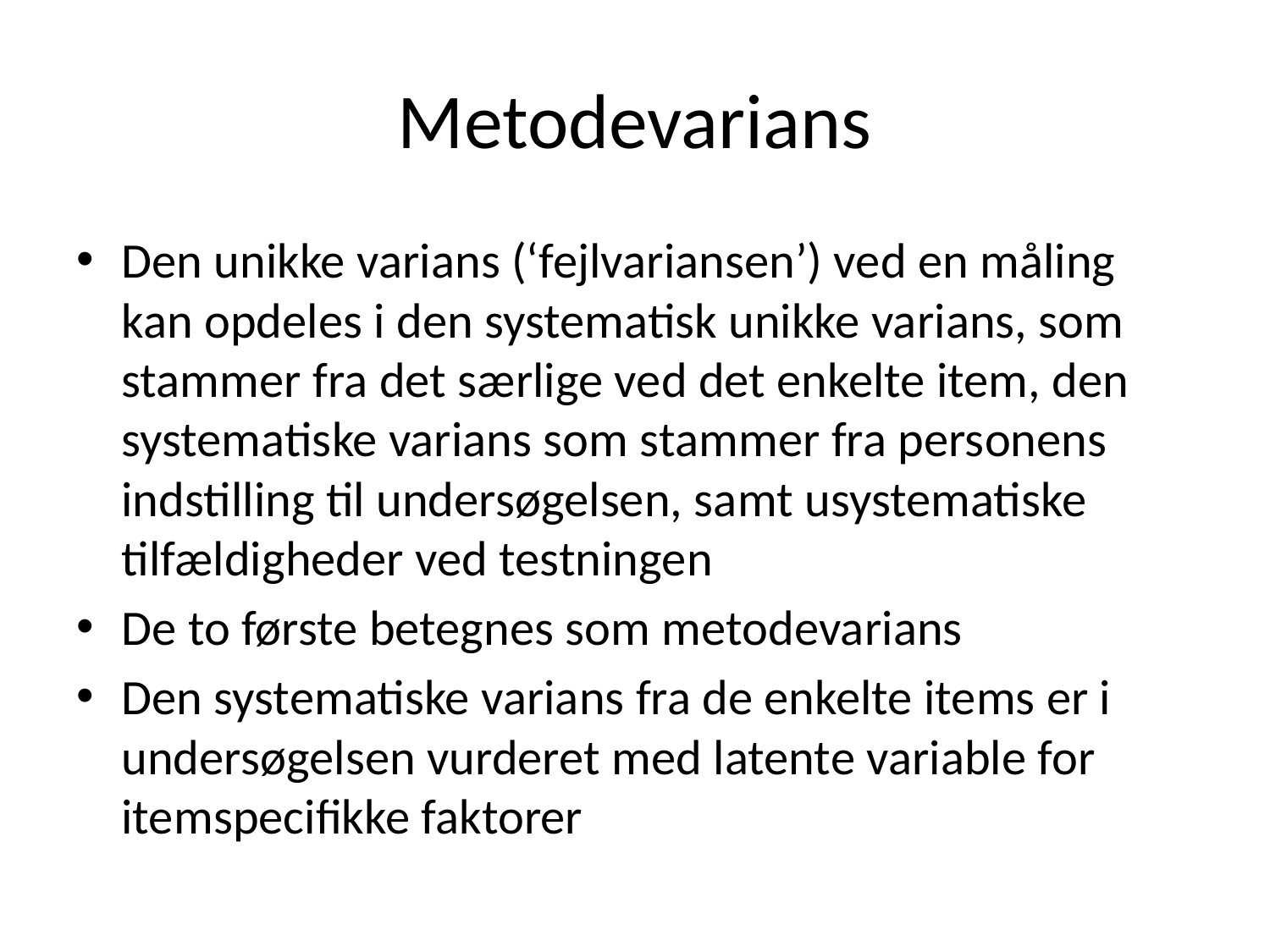

# Metodevarians
Den unikke varians (‘fejlvariansen’) ved en måling kan opdeles i den systematisk unikke varians, som stammer fra det særlige ved det enkelte item, den systematiske varians som stammer fra personens indstilling til undersøgelsen, samt usystematiske tilfældigheder ved testningen
De to første betegnes som metodevarians
Den systematiske varians fra de enkelte items er i undersøgelsen vurderet med latente variable for itemspecifikke faktorer